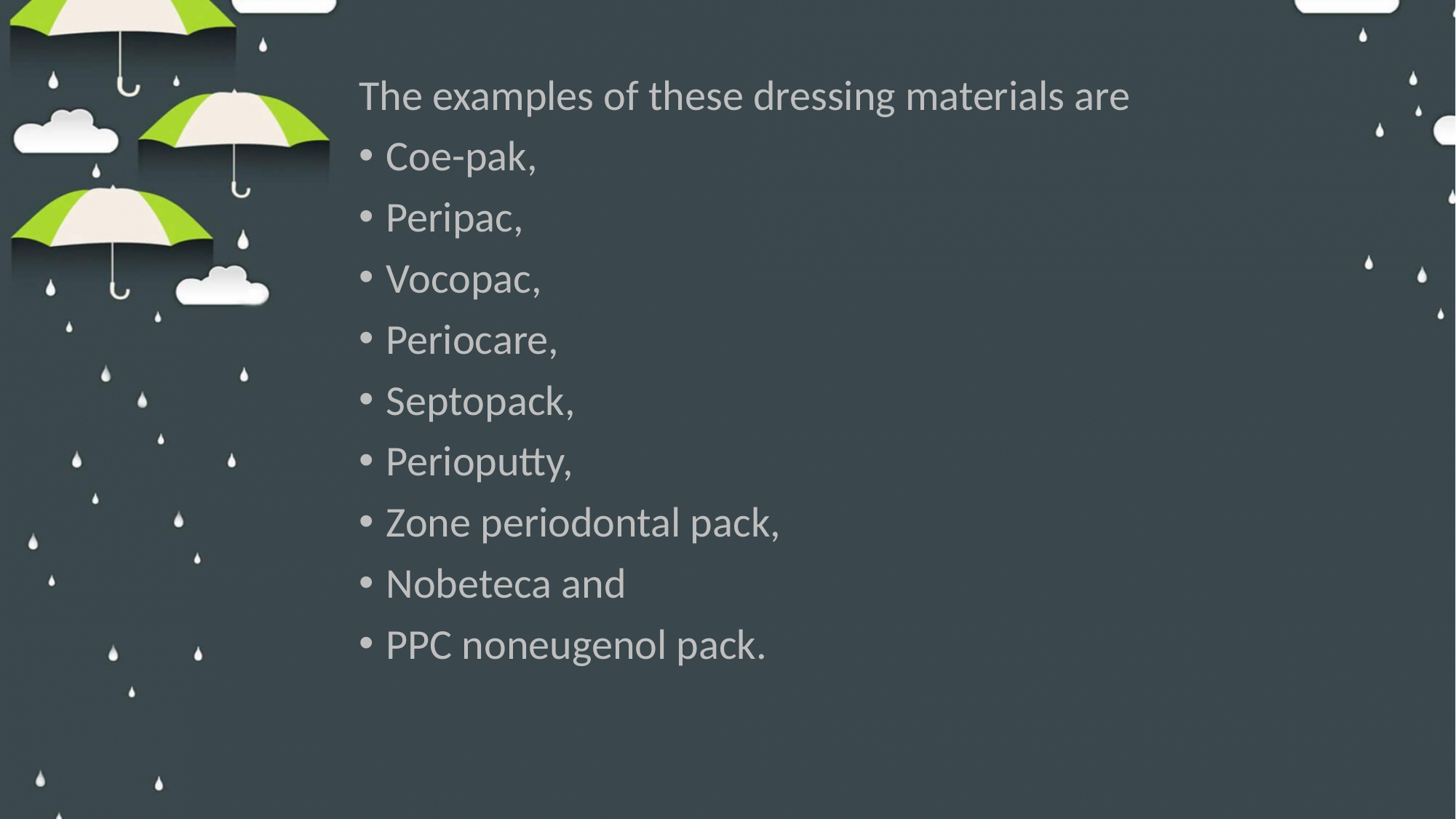

The examples of these dressing materials are
Coe-pak,
Peripac,
Vocopac,
Periocare,
Septopack,
Perioputty,
Zone periodontal pack,
Nobeteca and
PPC noneugenol pack.